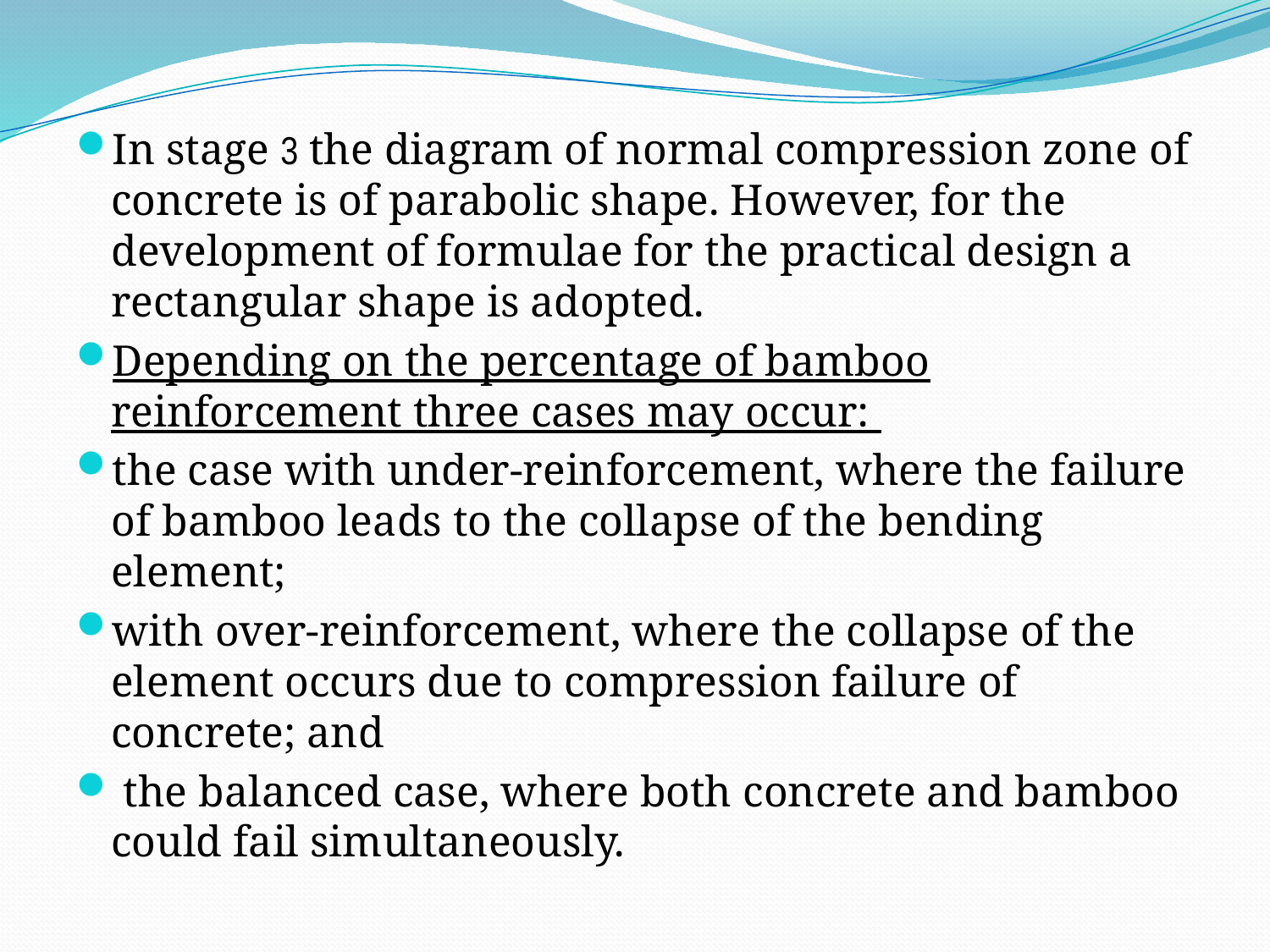

In stage 3 the diagram of normal compression zone of concrete is of parabolic shape. However, for the development of formulae for the practical design a rectangular shape is adopted.
Depending on the percentage of bamboo reinforcement three cases may occur:
the case with under-reinforcement, where the failure of bamboo leads to the collapse of the bending element;
with over-reinforcement, where the collapse of the element occurs due to compression failure of concrete; and
 the balanced case, where both concrete and bamboo could fail simultaneously.